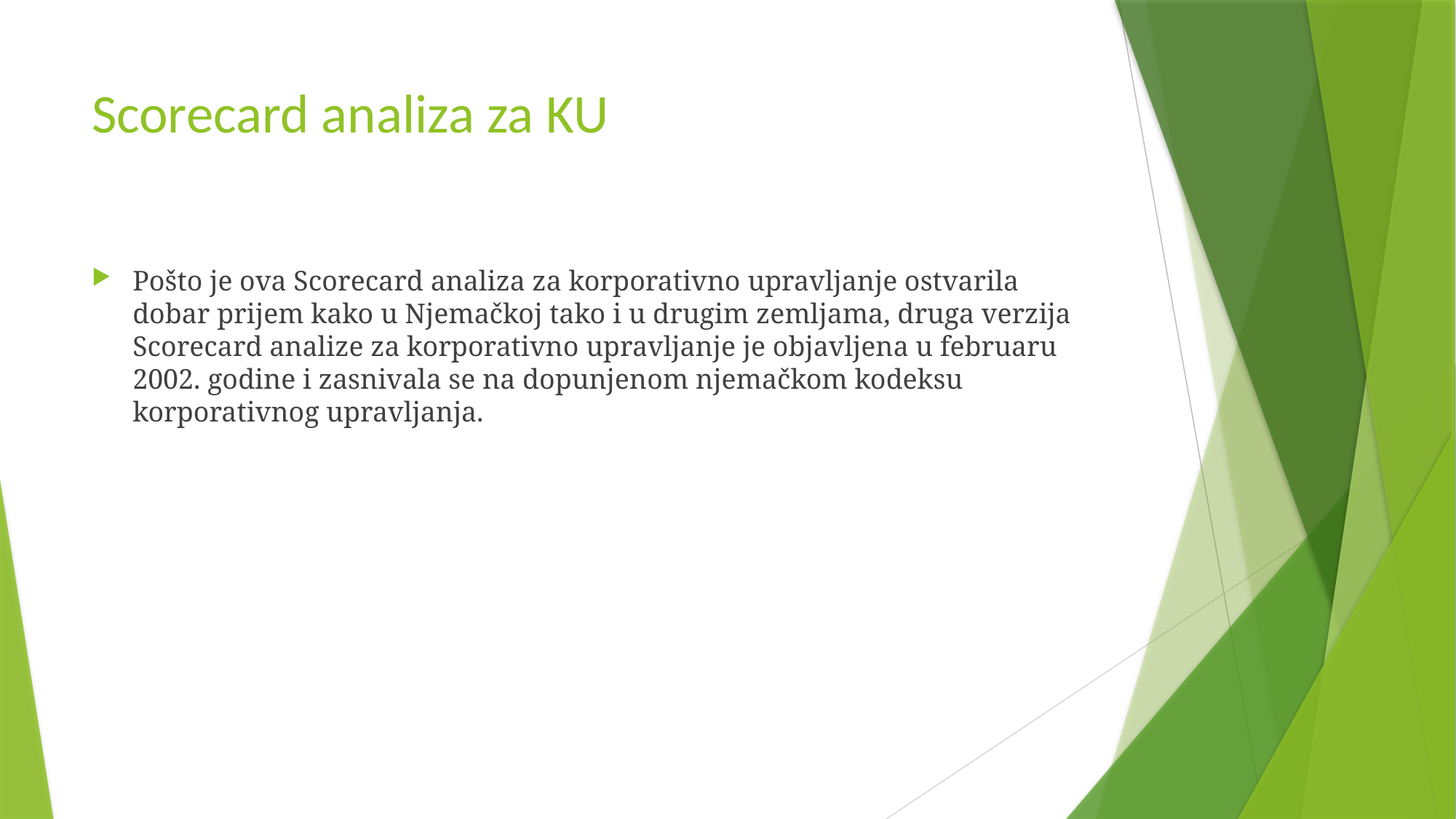

# Scorecard analiza za KU
Pošto je ova Scorecard analiza za korporativno upravljanje ostvarila dobar prijem kako u Njemačkoj tako i u drugim zemljama, druga verzija Scorecard analize za korporativno upravljanje je objavljena u februaru 2002. godine i zasnivala se na dopunjenom njemačkom kodeksu korporativnog upravljanja.